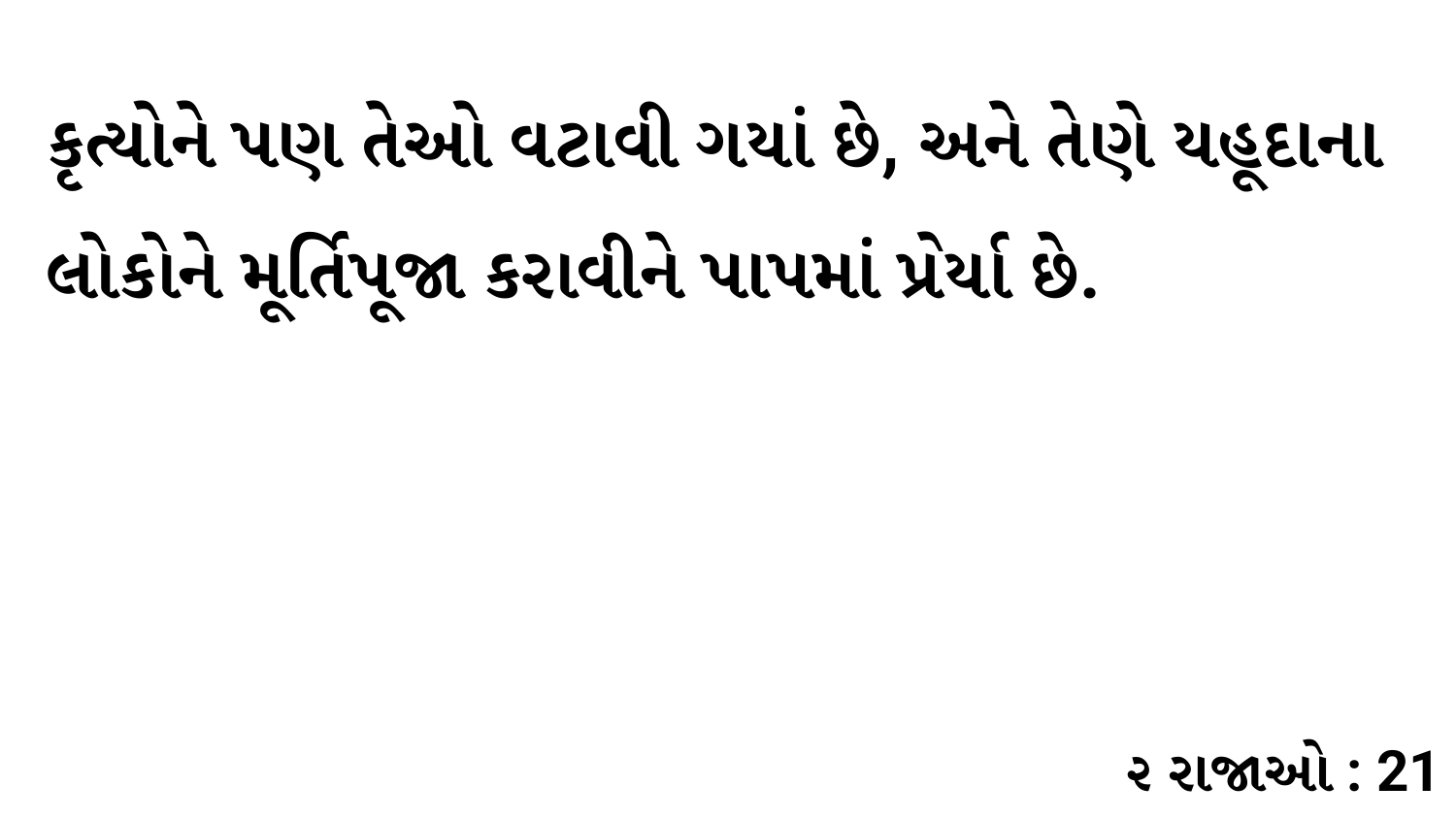

કૃત્યોને પણ તેઓ વટાવી ગયાં છે, અને તેણે યહૂદાના લોકોને મૂર્તિપૂજા કરાવીને પાપમાં પ્રેર્યા છે.
૨ રાજાઓ : 21